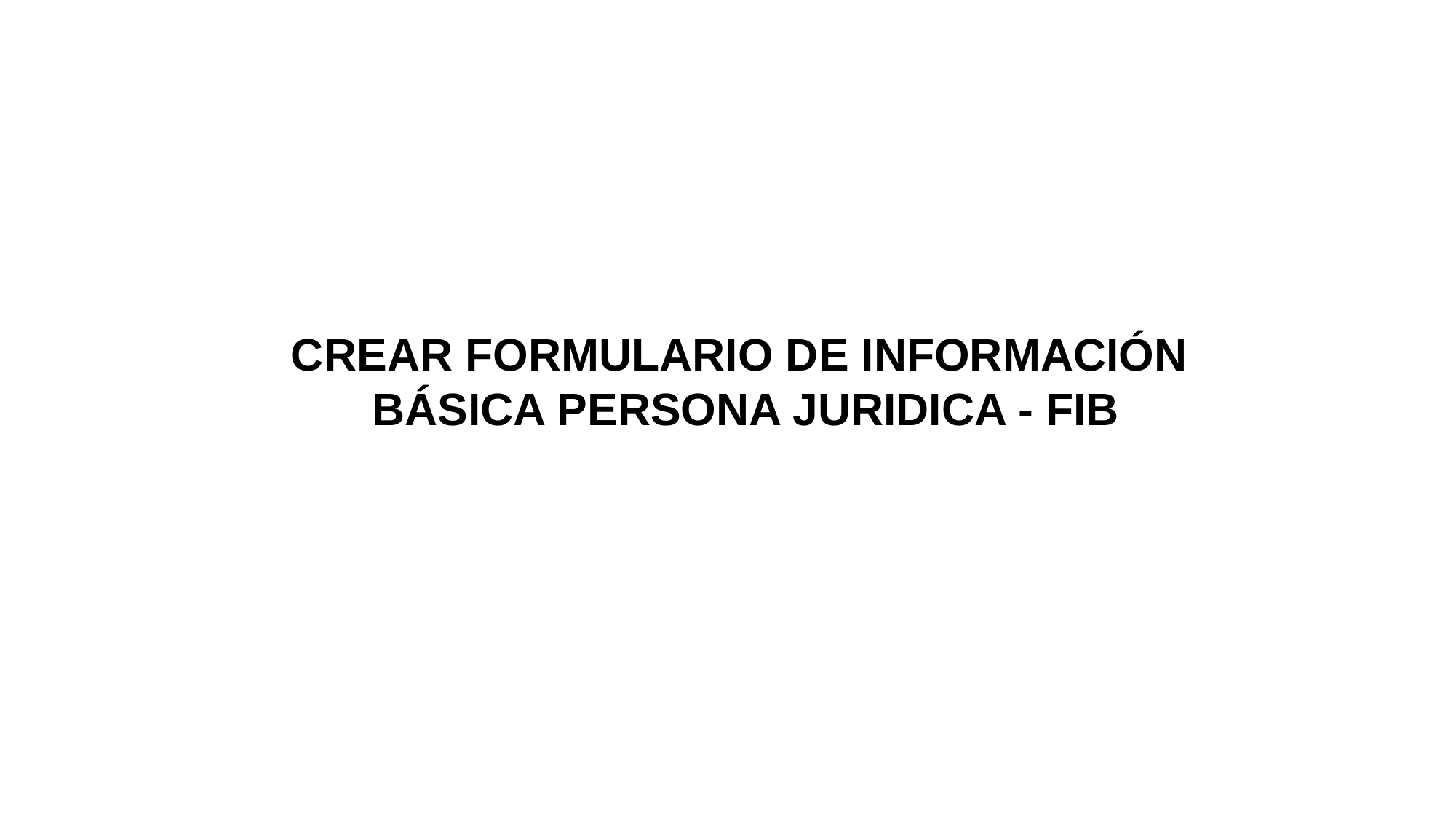

CREAR FORMULARIO DE INFORMACIÓN
BÁSICA PERSONA JURIDICA - FIB